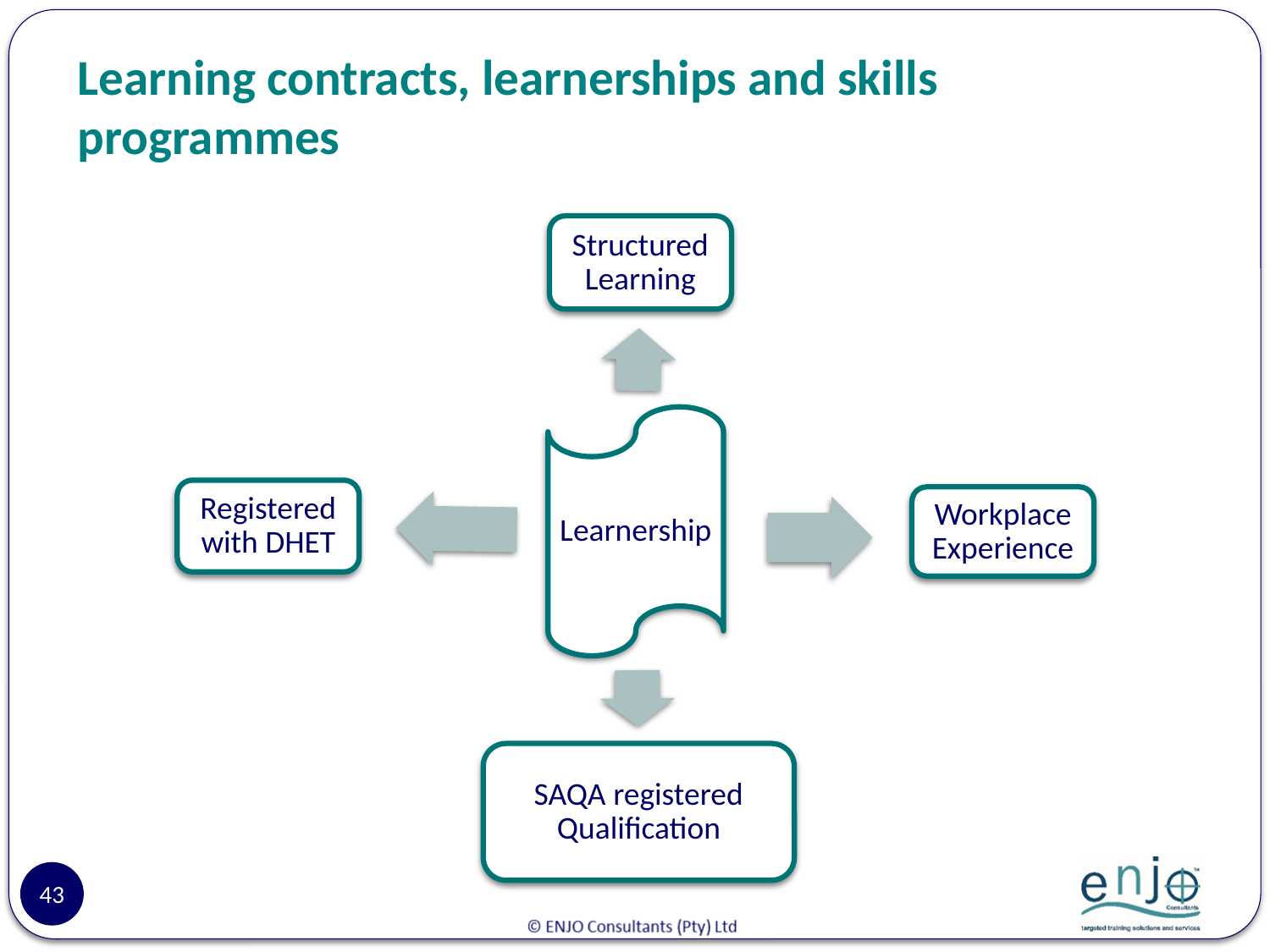

# Learning contracts, learnerships and skills programmes
Learnership

Structured Learning

Workplace Experience

SAQA registered Qualification

Registered with DHET
43